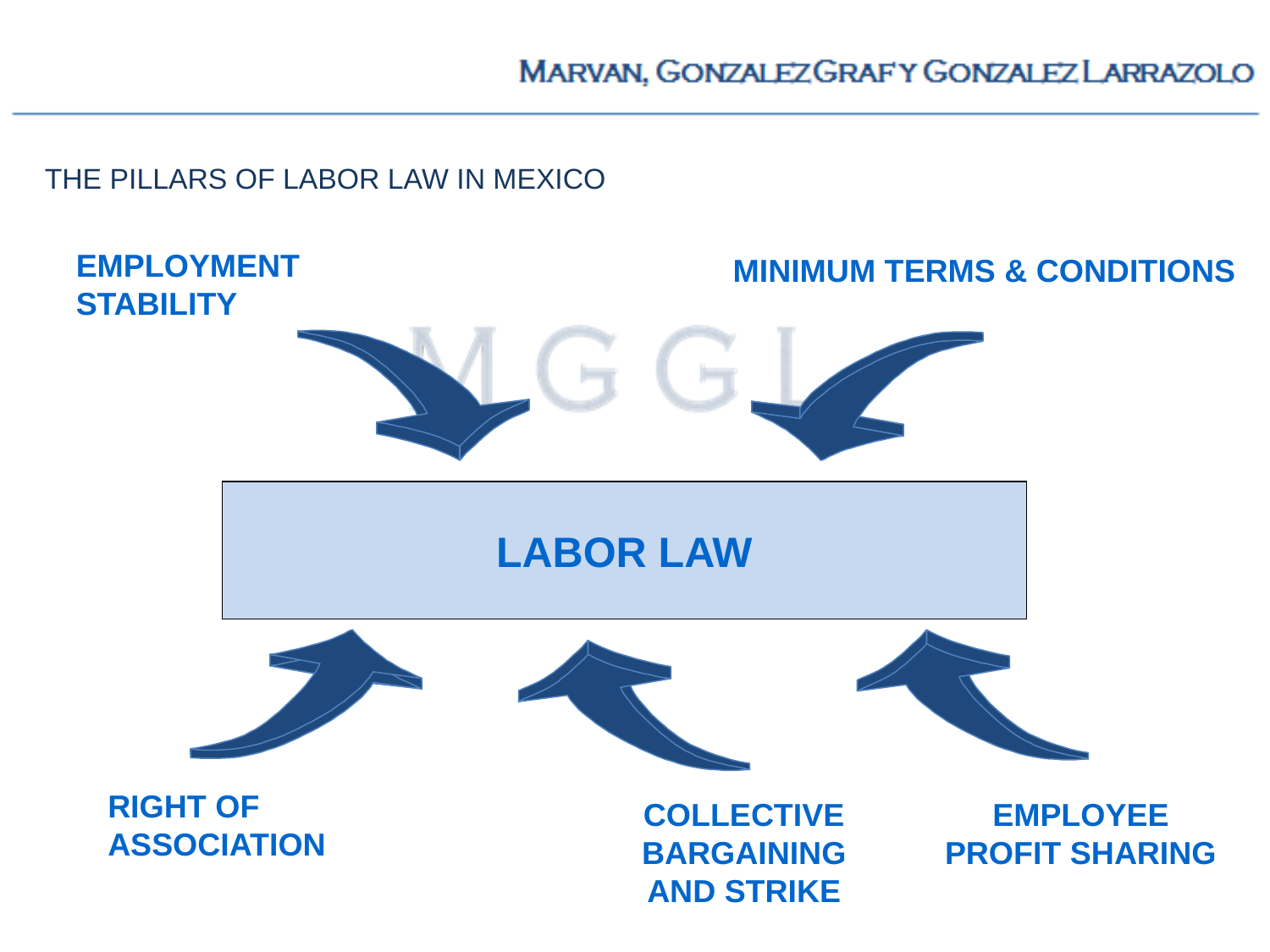

THE PILLARS OF LABOR LAW IN MEXICO
EMPLOYMENT STABILITY
MINIMUM TERMS & CONDITIONS

LABOR LAW

RIGHT OF ASSOCIATION
COLLECTIVE BARGAINING AND STRIKE
EMPLOYEE PROFIT SHARING